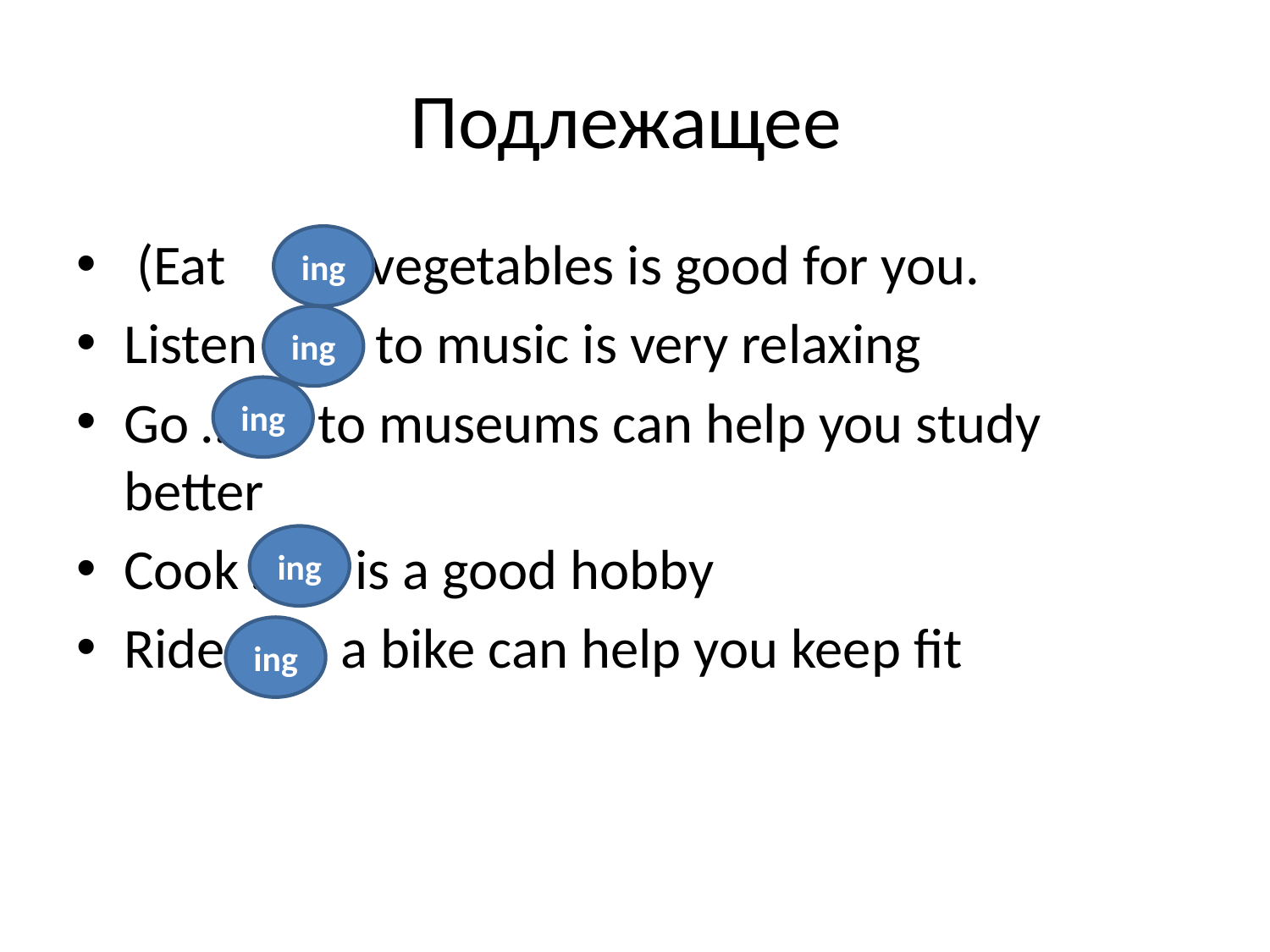

# Подлежащее
 (Eat      )    vegetables is good for you.
Listen ……. to music is very relaxing
Go ……   to museums can help you study better
Cook ……  is a good hobby
Ride ……  a bike can help you keep fit

ing
ing
ing
ing
ing